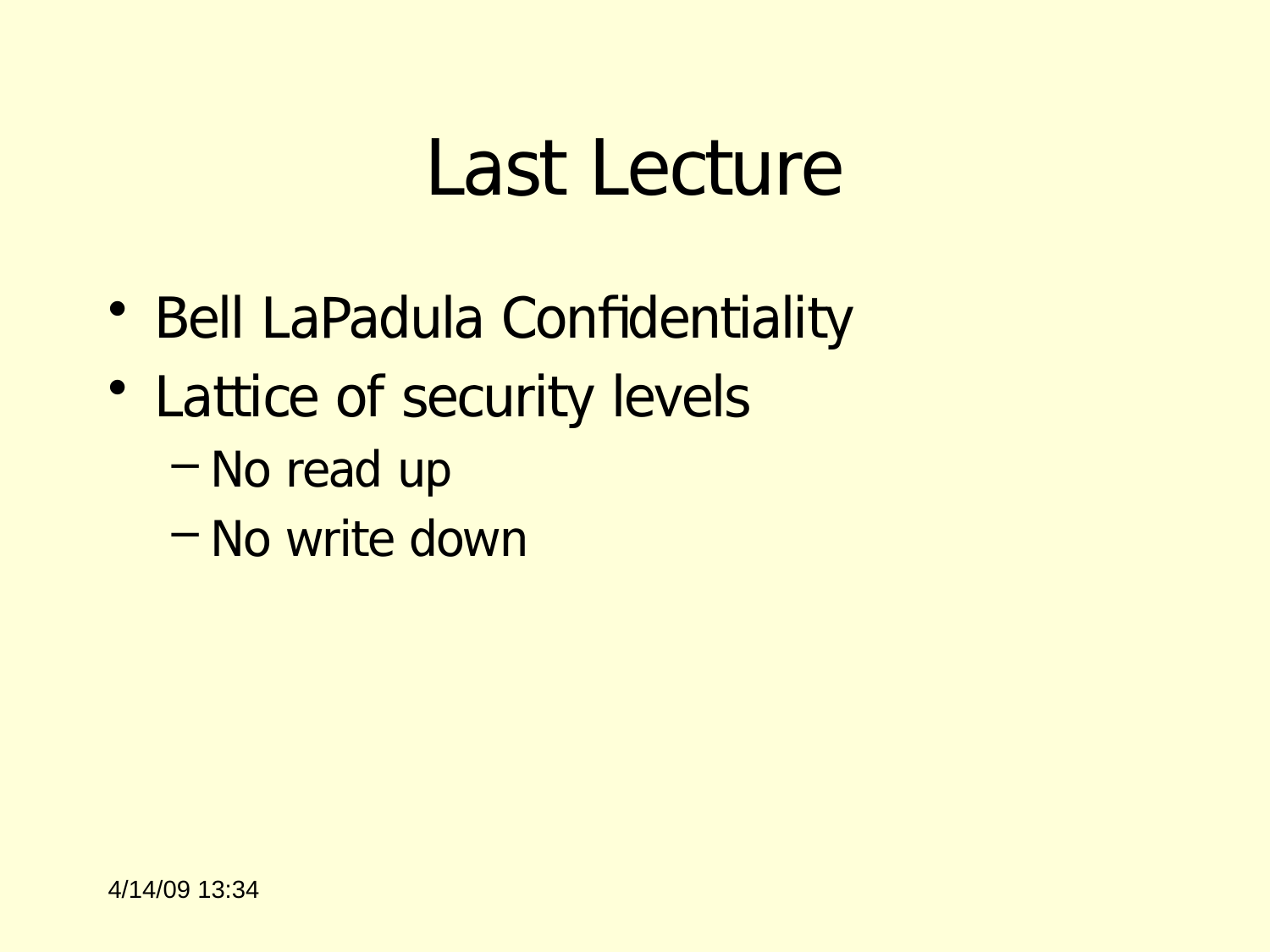

# Last Lecture
Bell LaPadula Confidentiality
Lattice of security levels
No read up
No write down
4/14/09 13:34